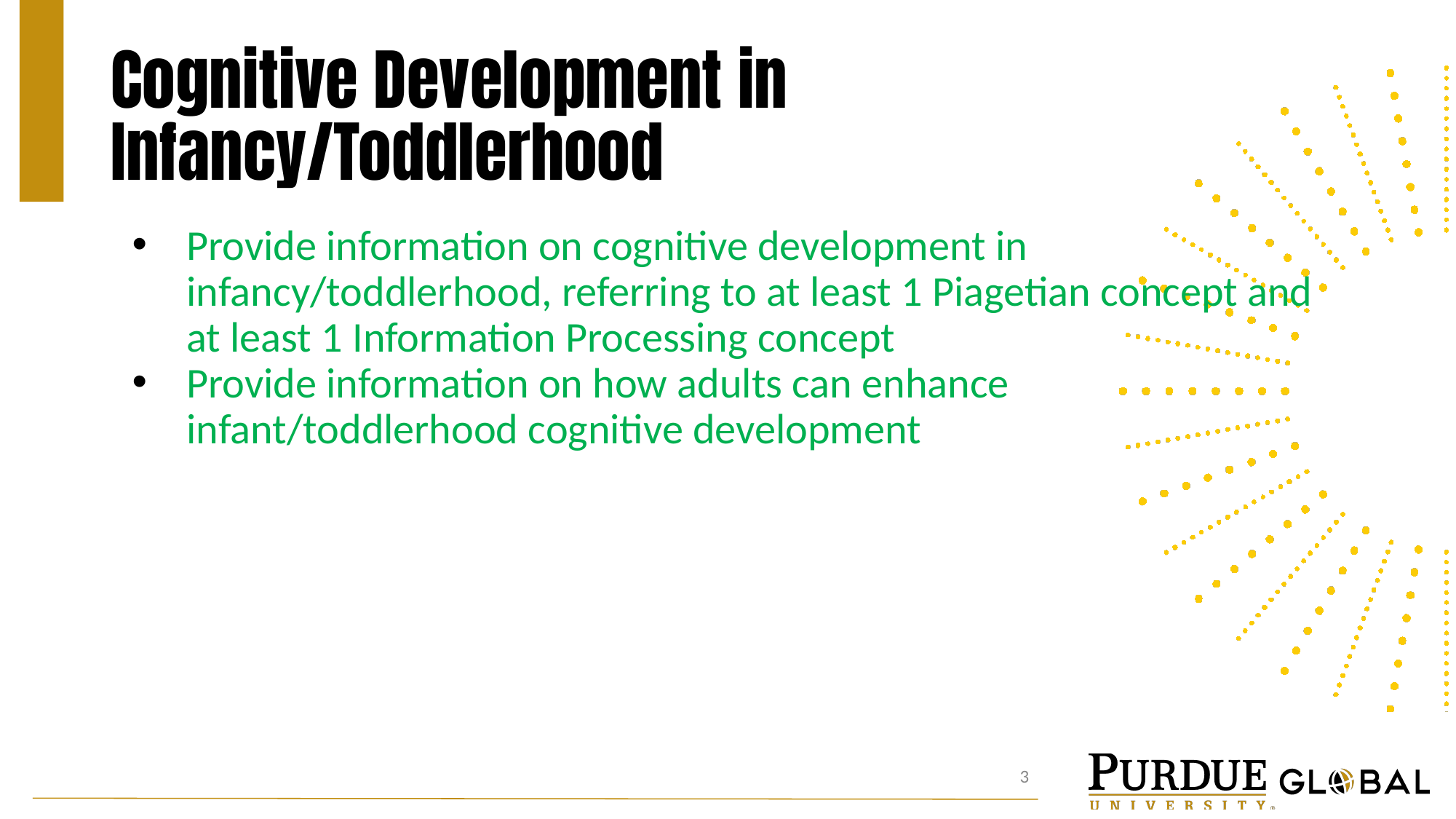

# Cognitive Development in Infancy/Toddlerhood
Provide information on cognitive development in infancy/toddlerhood, referring to at least 1 Piagetian concept and at least 1 Information Processing concept
Provide information on how adults can enhance infant/toddlerhood cognitive development
3